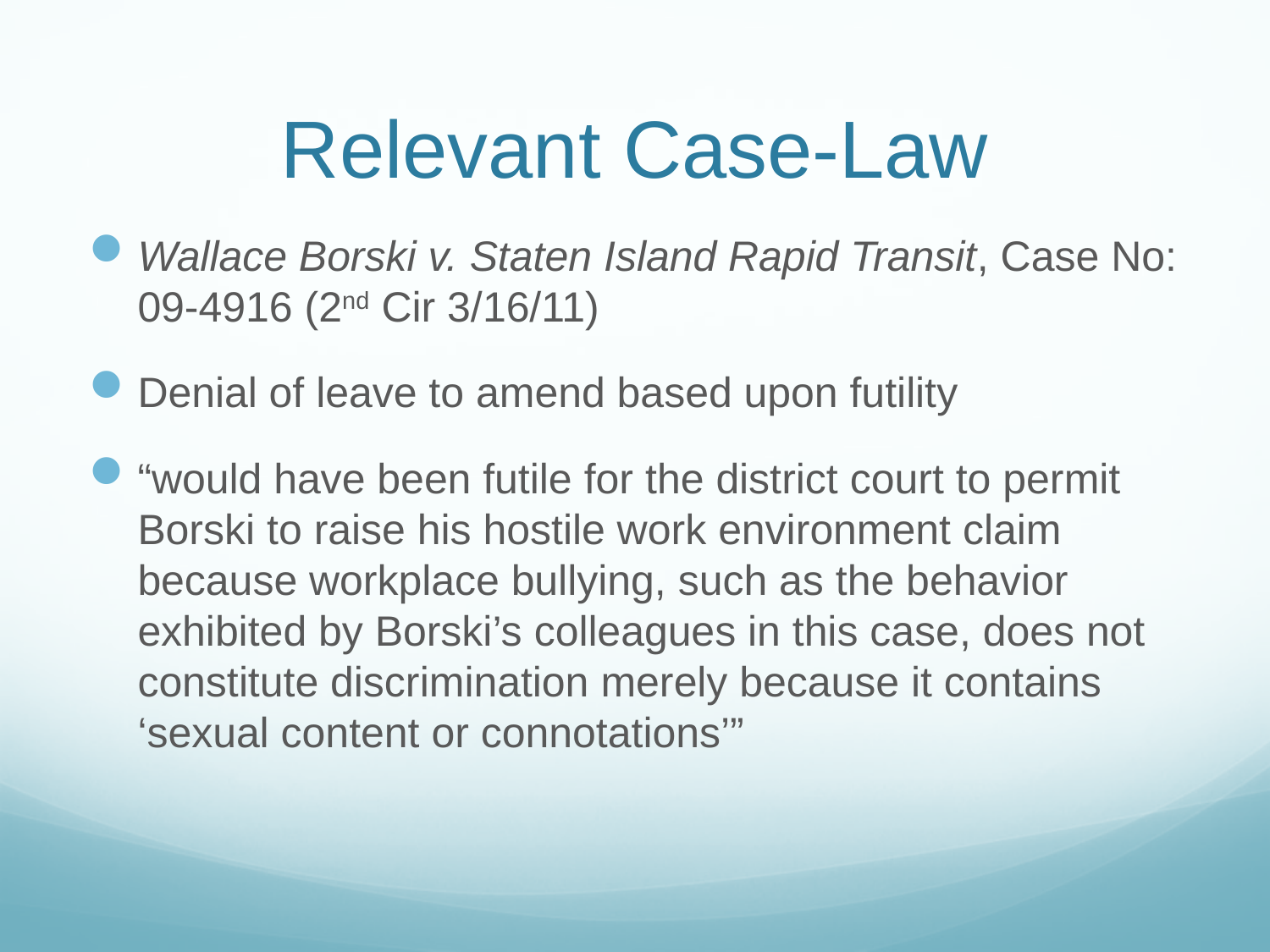

# Relevant Case-Law
Wallace Borski v. Staten Island Rapid Transit, Case No: 09-4916 (2nd Cir 3/16/11)
Denial of leave to amend based upon futility
“would have been futile for the district court to permit Borski to raise his hostile work environment claim because workplace bullying, such as the behavior exhibited by Borski’s colleagues in this case, does not constitute discrimination merely because it contains ‘sexual content or connotations’”